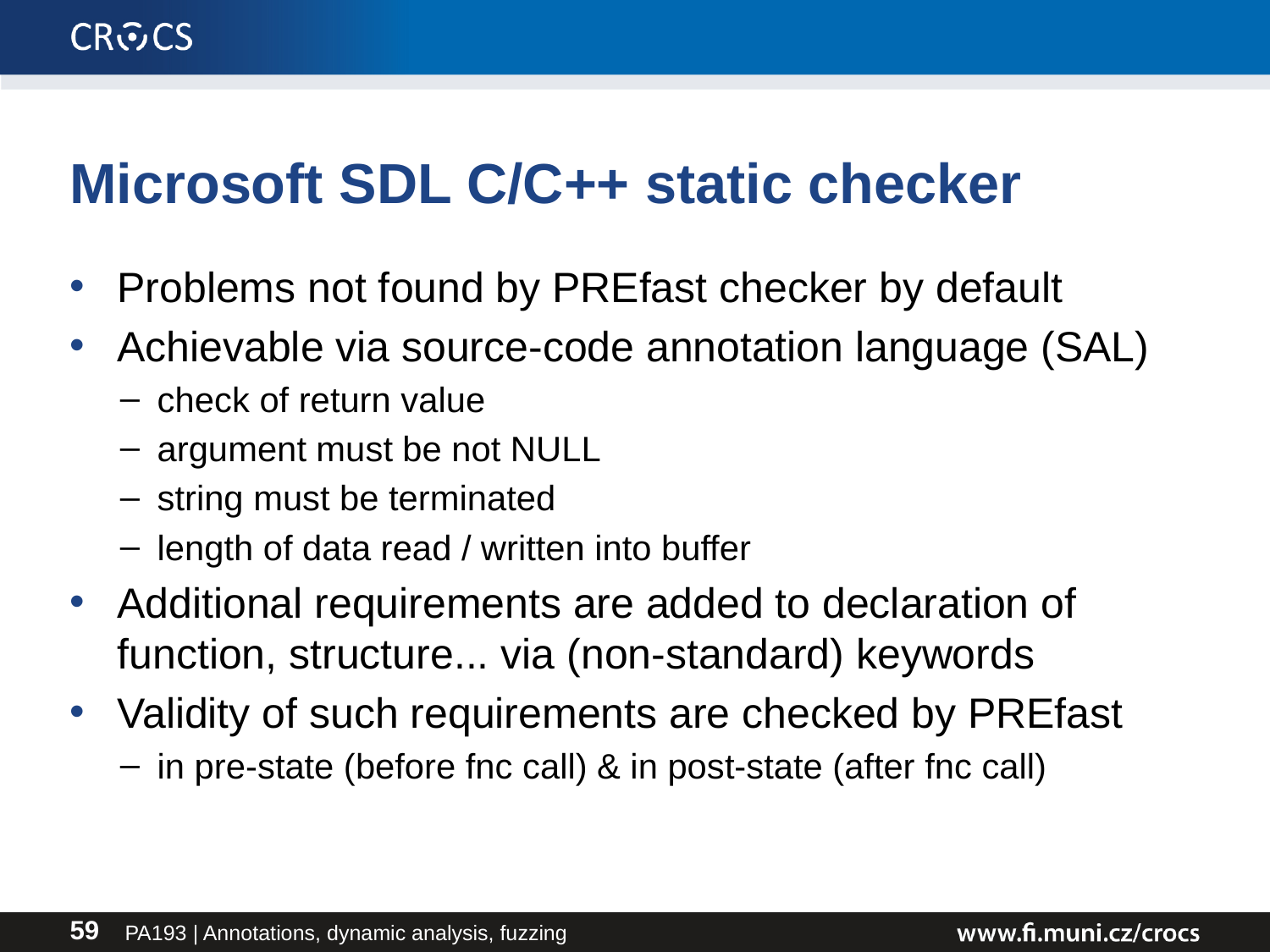

# Microsoft SDL C/C++ static checker
Problems not found by PREfast checker by default
Achievable via source-code annotation language (SAL)
check of return value
argument must be not NULL
string must be terminated
length of data read / written into buffer
Additional requirements are added to declaration of function, structure... via (non-standard) keywords
Validity of such requirements are checked by PREfast
in pre-state (before fnc call) & in post-state (after fnc call)

PA193 | Annotations, dynamic analysis, fuzzing
59